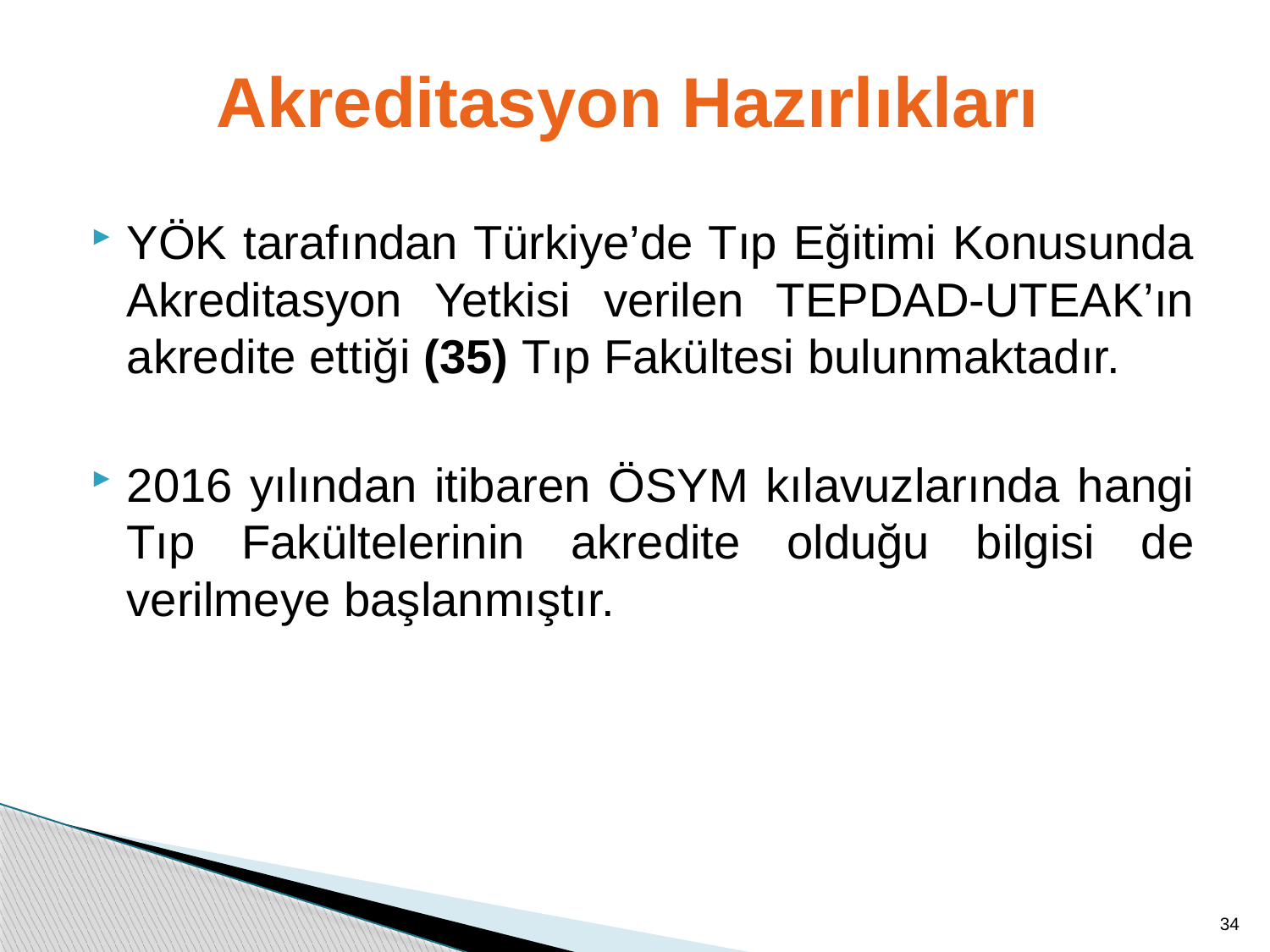

# Akreditasyon Hazırlıkları
YÖK tarafından Türkiye’de Tıp Eğitimi Konusunda Akreditasyon Yetkisi verilen TEPDAD-UTEAK’ın akredite ettiği (35) Tıp Fakültesi bulunmaktadır.

2016 yılından itibaren ÖSYM kılavuzlarında hangi Tıp Fakültelerinin akredite olduğu bilgisi de verilmeye başlanmıştır.
34